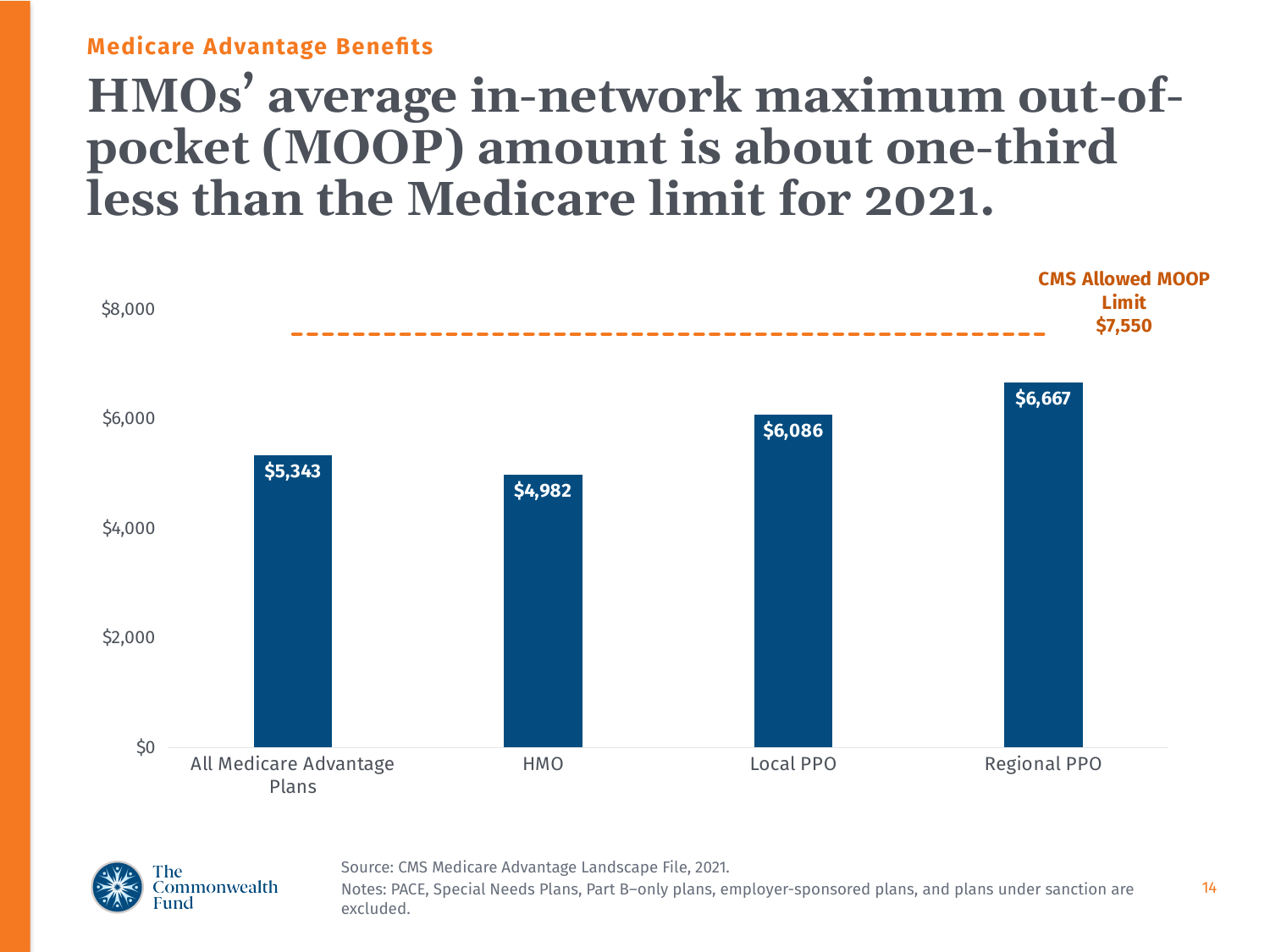

Medicare Advantage Benefits
# HMOs’ average in-network maximum out-of-pocket (MOOP) amount is about one-third less than the Medicare limit for 2021.

### Chart

| Category | Average MOOP | CMS Allowed MOOP Limit |
|---|---|---|
| All Medicare Advantage Plans | 5343.0 | 7550.0 |
| HMO | 4982.0 | 7550.0 |
| Local PPO | 6086.0 | 7550.0 |
| Regional PPO | 6667.0 | 7550.0 |
Source: CMS Medicare Advantage Landscape File, 2021.
Notes: PACE, Special Needs Plans, Part B–only plans, employer-sponsored plans, and plans under sanction are excluded.